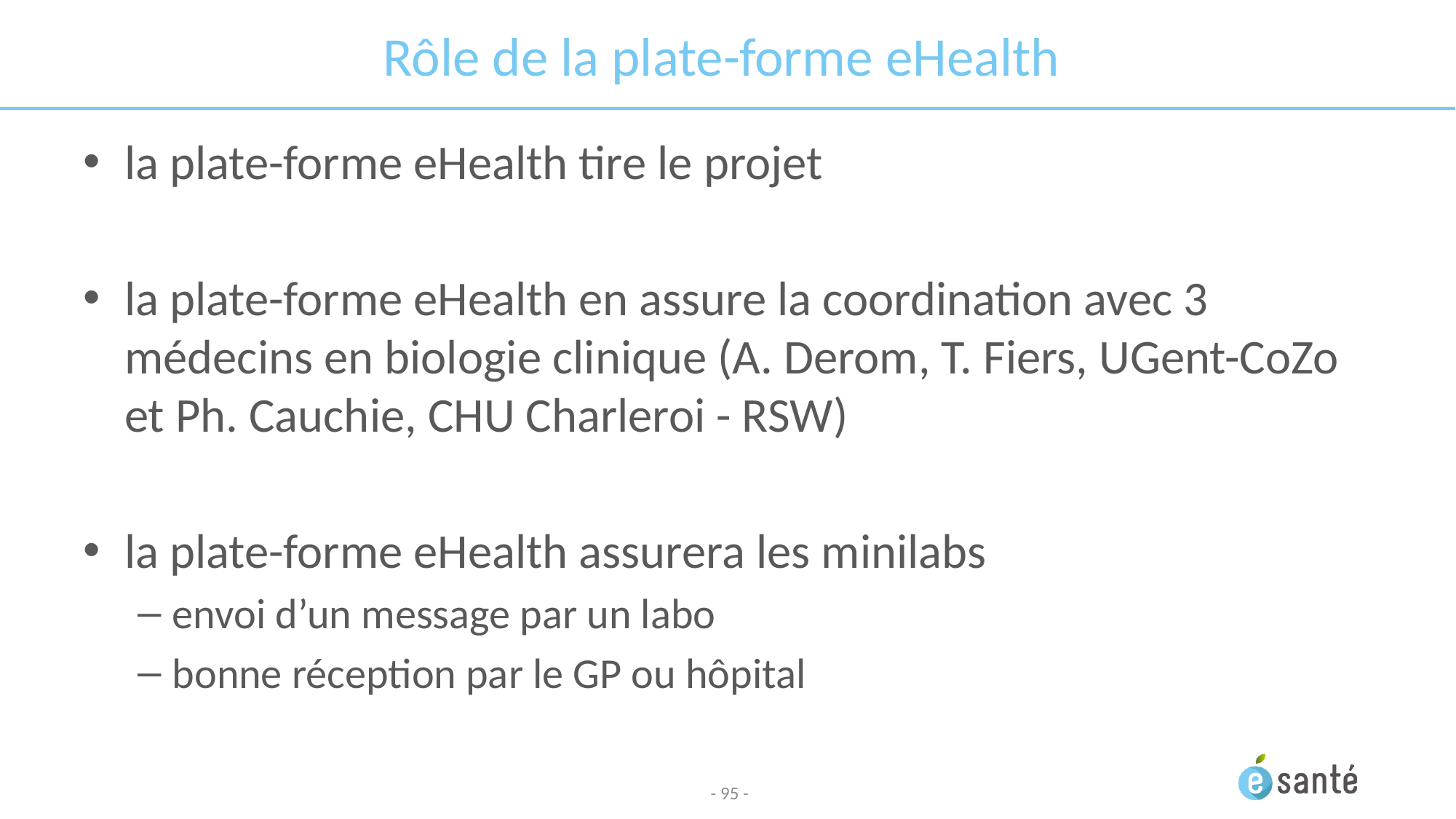

# Rôle de la plate-forme eHealth
la plate-forme eHealth tire le projet

la plate-forme eHealth en assure la coordination avec 3 médecins en biologie clinique (A. Derom, T. Fiers, UGent-CoZo et Ph. Cauchie, CHU Charleroi - RSW)

la plate-forme eHealth assurera les minilabs
envoi d’un message par un labo
bonne réception par le GP ou hôpital
- 95 -